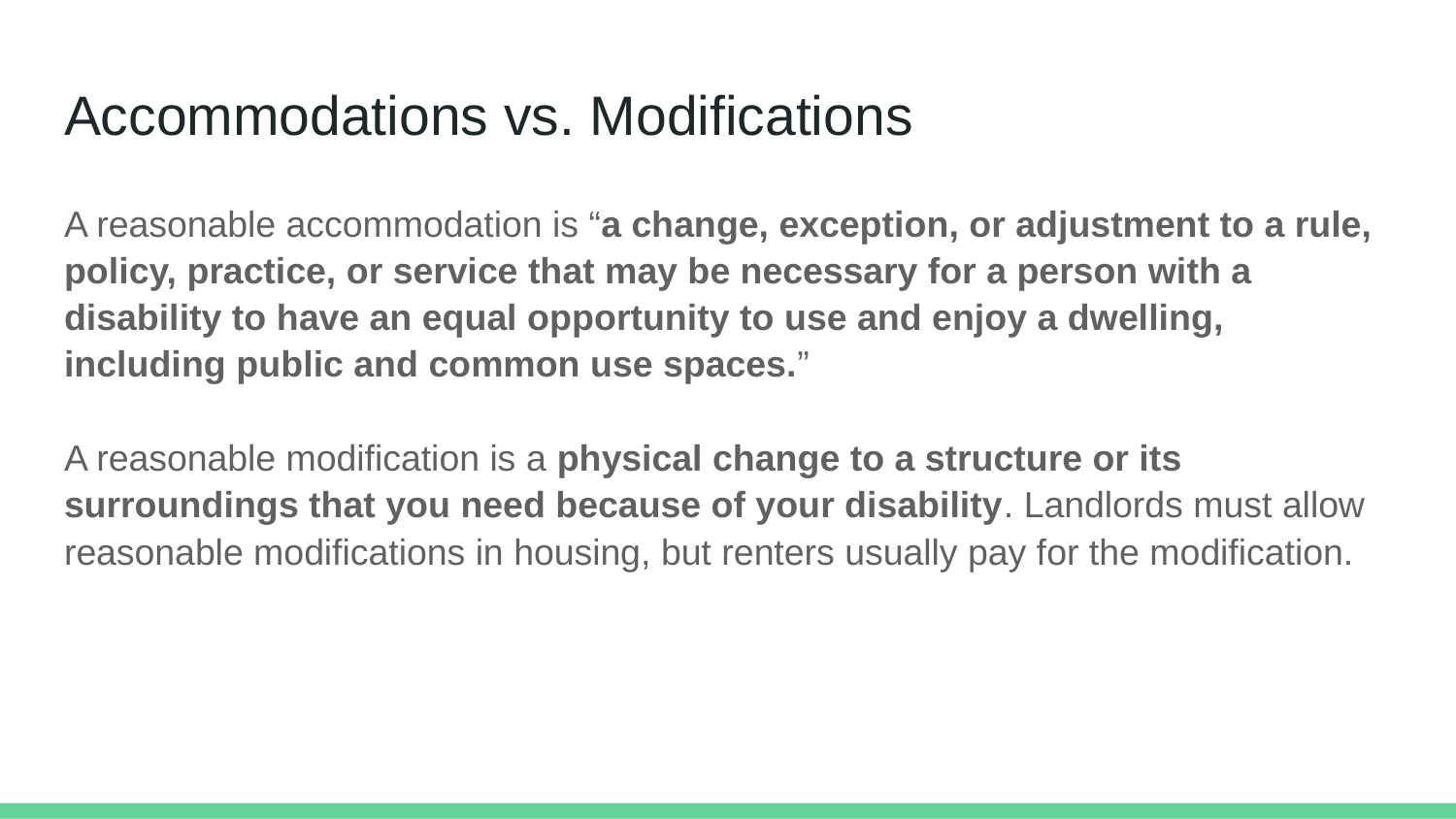

# Accommodations vs. Modifications
A reasonable accommodation is “a change, exception, or adjustment to a rule, policy, practice, or service that may be necessary for a person with a disability to have an equal opportunity to use and enjoy a dwelling, including public and common use spaces.”

A reasonable modification is a physical change to a structure or its surroundings that you need because of your disability. Landlords must allow reasonable modifications in housing, but renters usually pay for the modification.